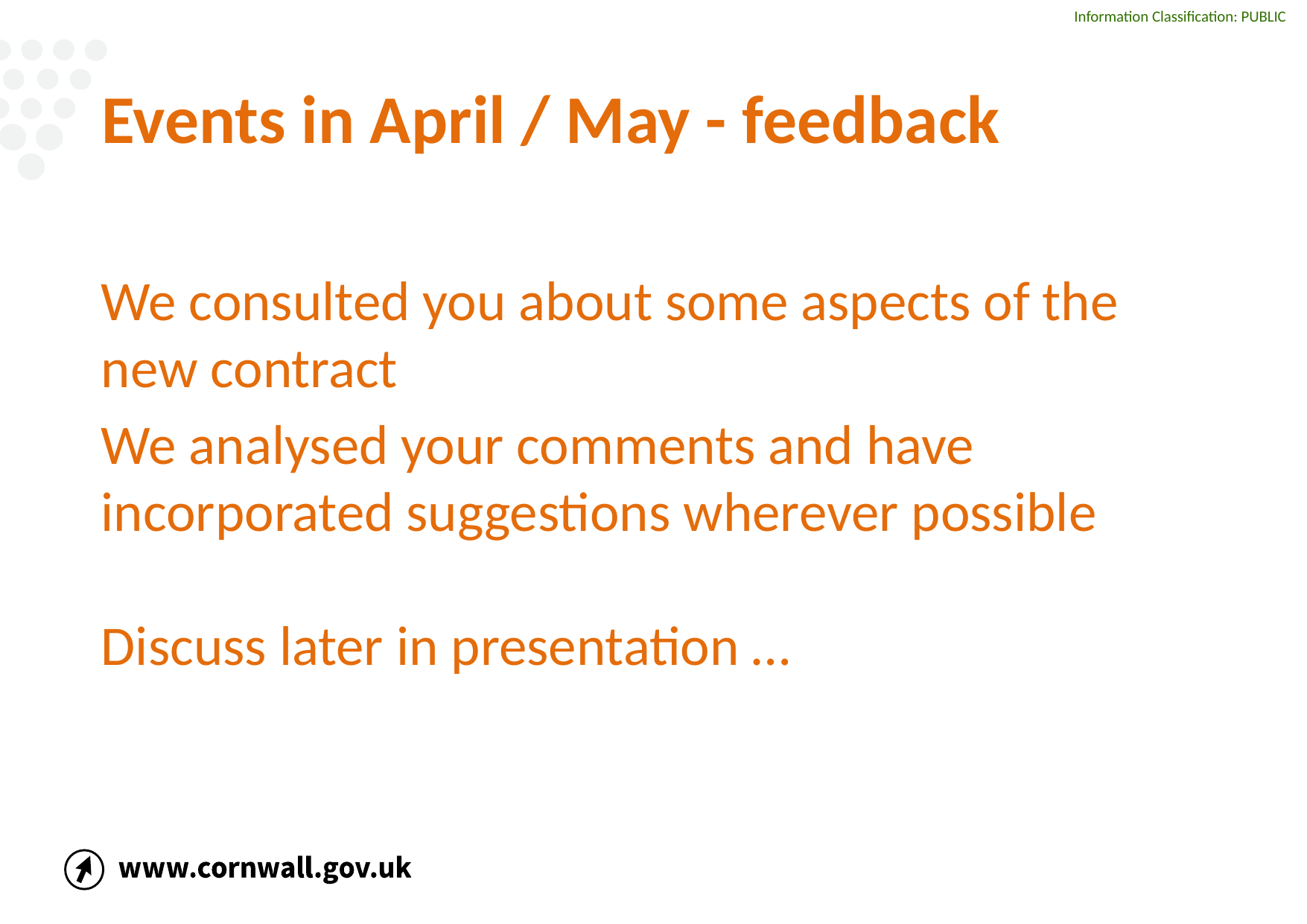

# Events in April / May - feedback
We consulted you about some aspects of the new contract
We analysed your comments and have incorporated suggestions wherever possible

Discuss later in presentation …